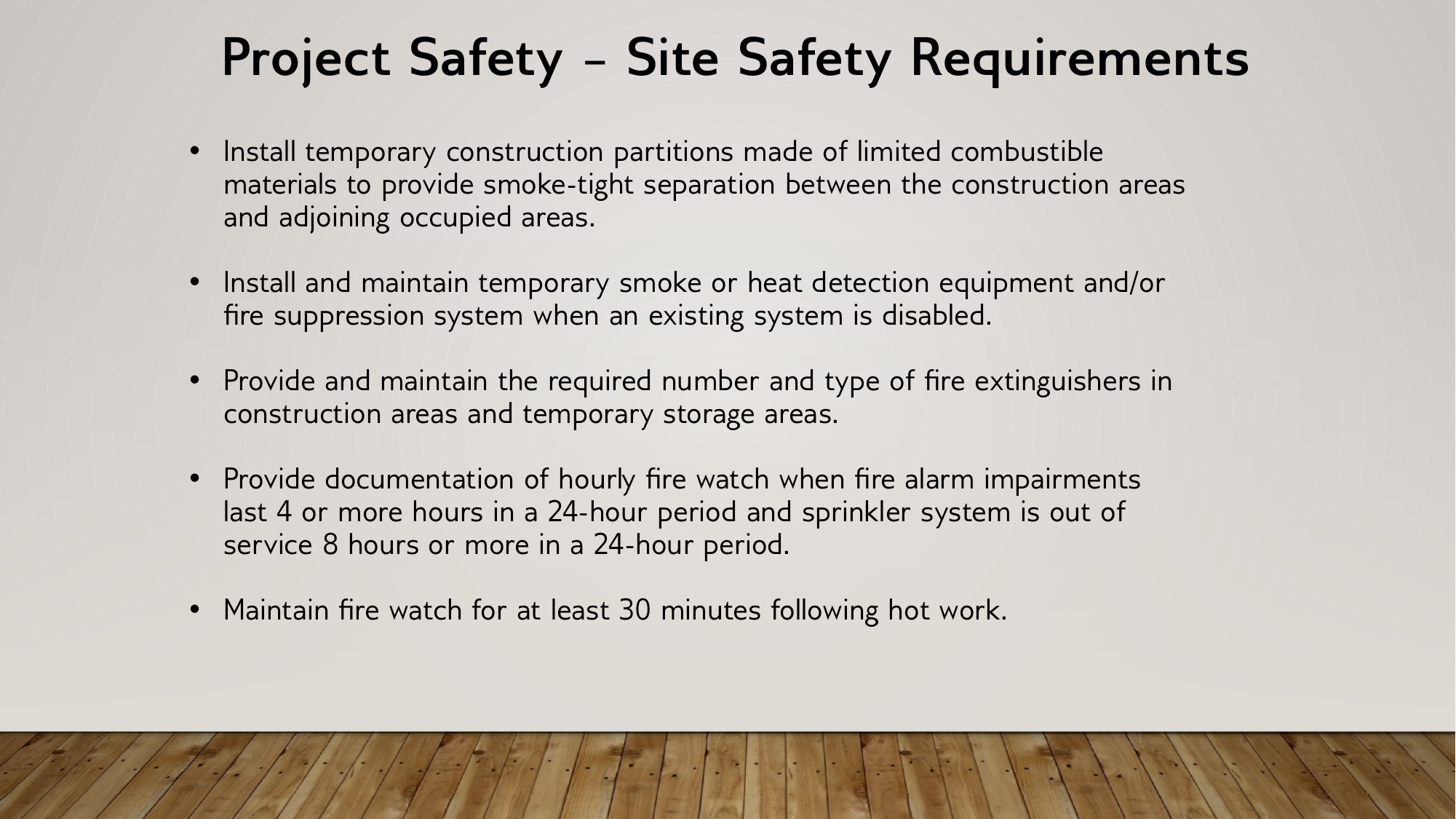

Project Safety – Site Safety Requirements
Install temporary construction partitions made of limited combustible materials to provide smoke-tight separation between the construction areas and adjoining occupied areas.

Install and maintain temporary smoke or heat detection equipment and/or fire suppression system when an existing system is disabled.

Provide and maintain the required number and type of fire extinguishers in construction areas and temporary storage areas.

Provide documentation of hourly fire watch when fire alarm impairments last 4 or more hours in a 24-hour period and sprinkler system is out of service 8 hours or more in a 24-hour period.

Maintain fire watch for at least 30 minutes following hot work.